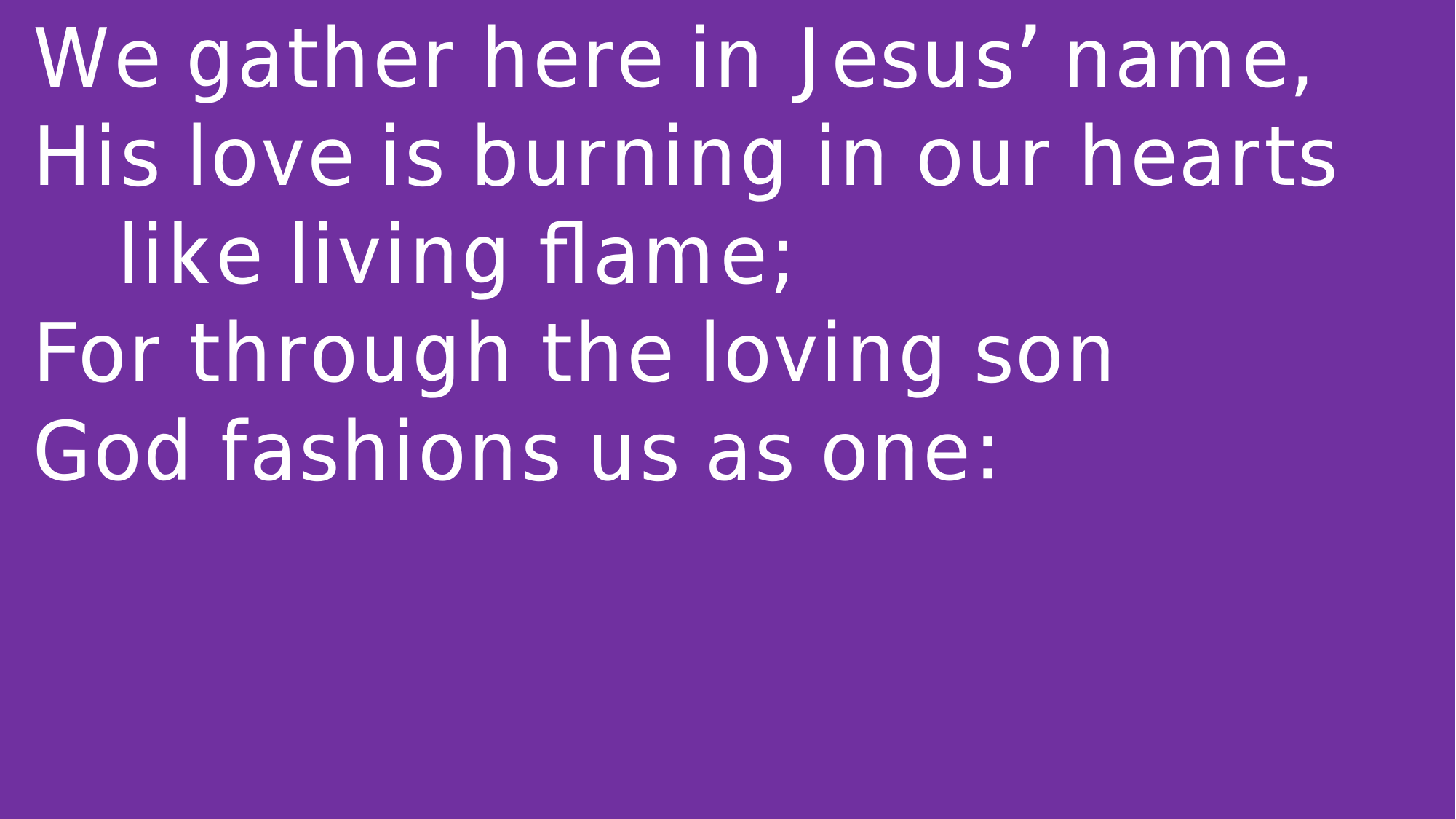

We gather here in Jesus’ name,
 His love is burning in our hearts
	like living flame;
 For through the loving son
 God fashions us as one: